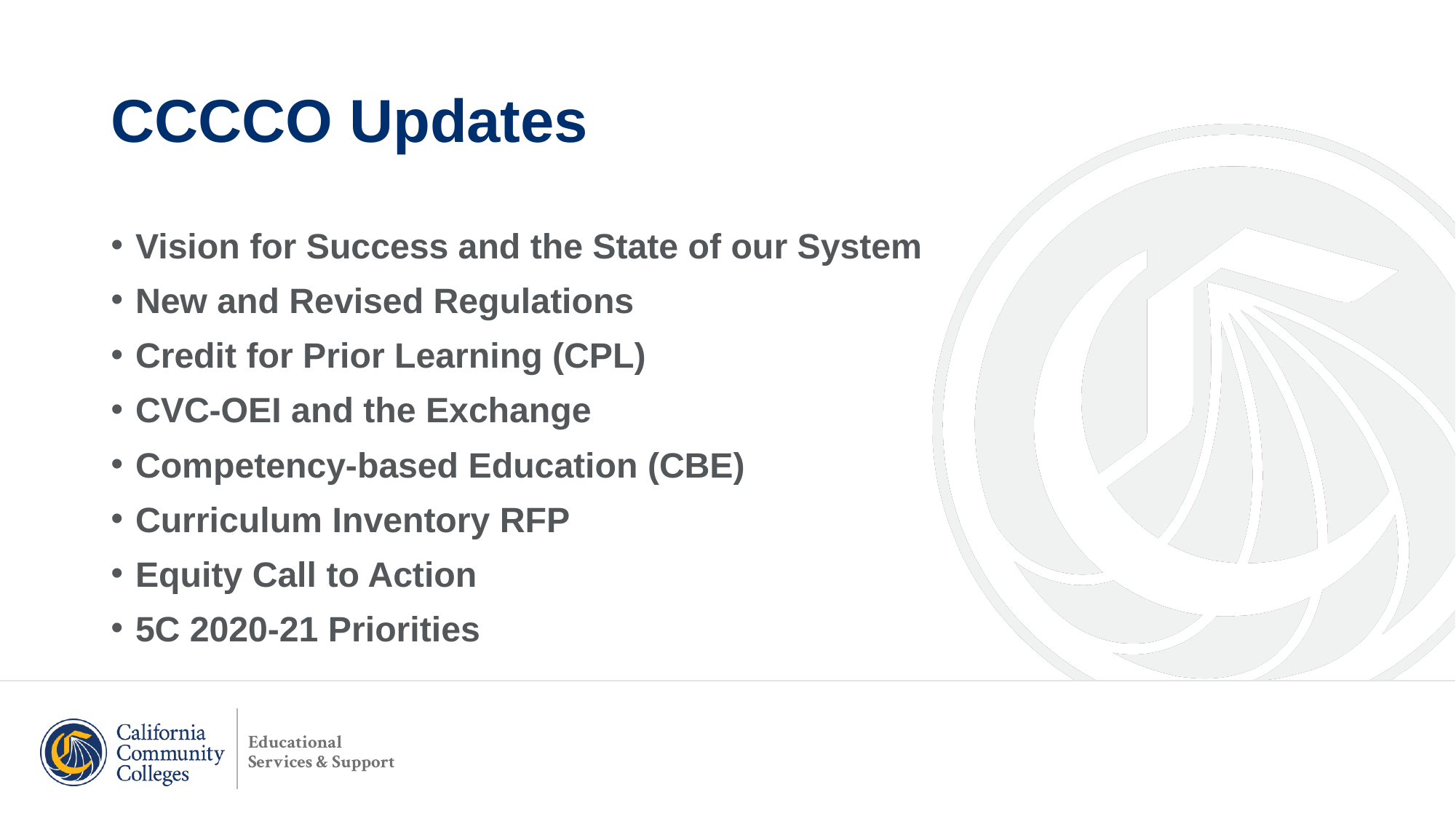

# CCCCO Updates
Vision for Success and the State of our System
New and Revised Regulations
Credit for Prior Learning (CPL)
CVC-OEI and the Exchange
Competency-based Education (CBE)
Curriculum Inventory RFP
Equity Call to Action
5C 2020-21 Priorities